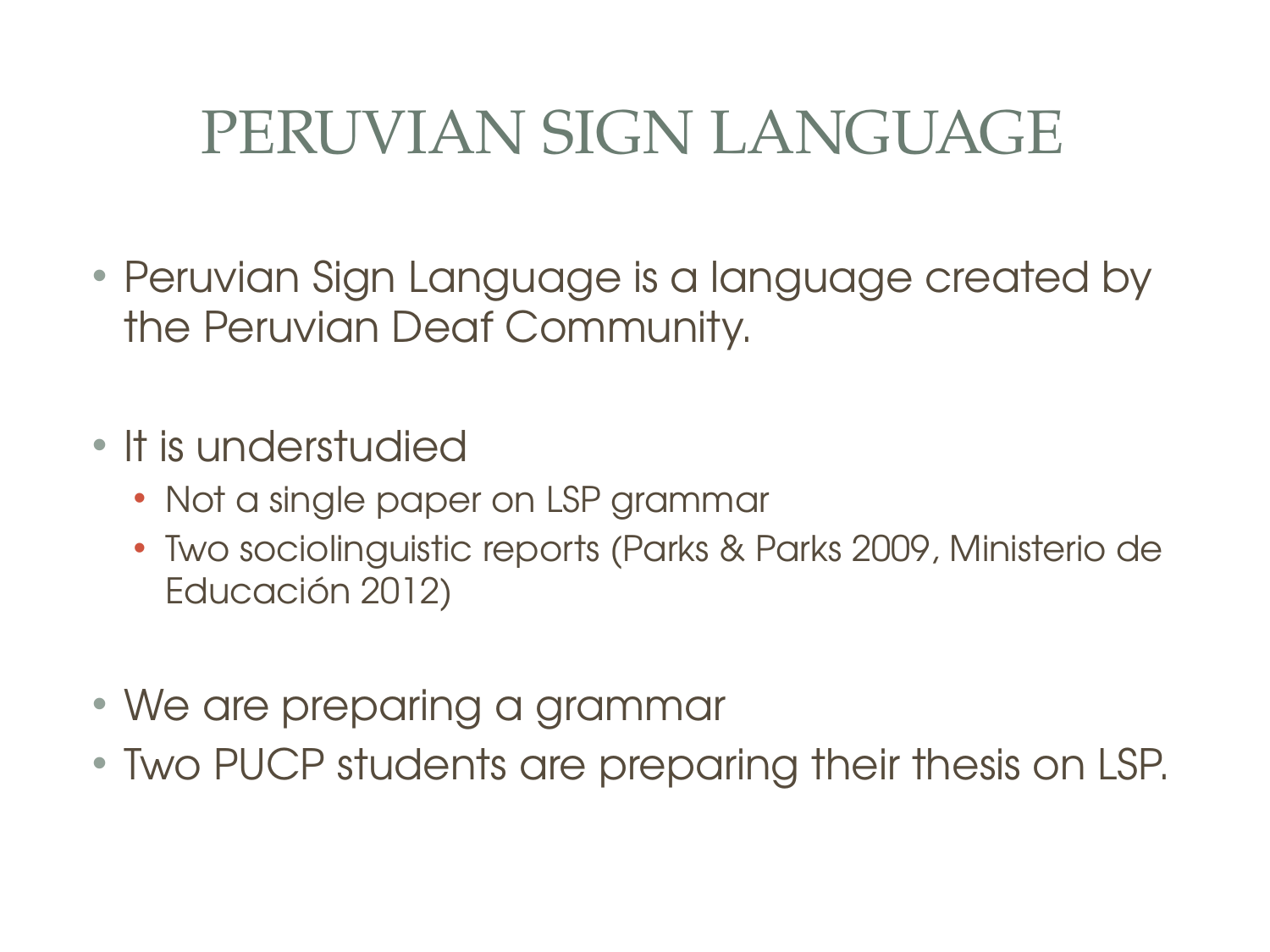

# Peruvian sign language
Peruvian Sign Language is a language created by the Peruvian Deaf Community.

It is understudied
Not a single paper on LSP grammar
Two sociolinguistic reports (Parks & Parks 2009, Ministerio de Educación 2012)

We are preparing a grammar
Two PUCP students are preparing their thesis on LSP.